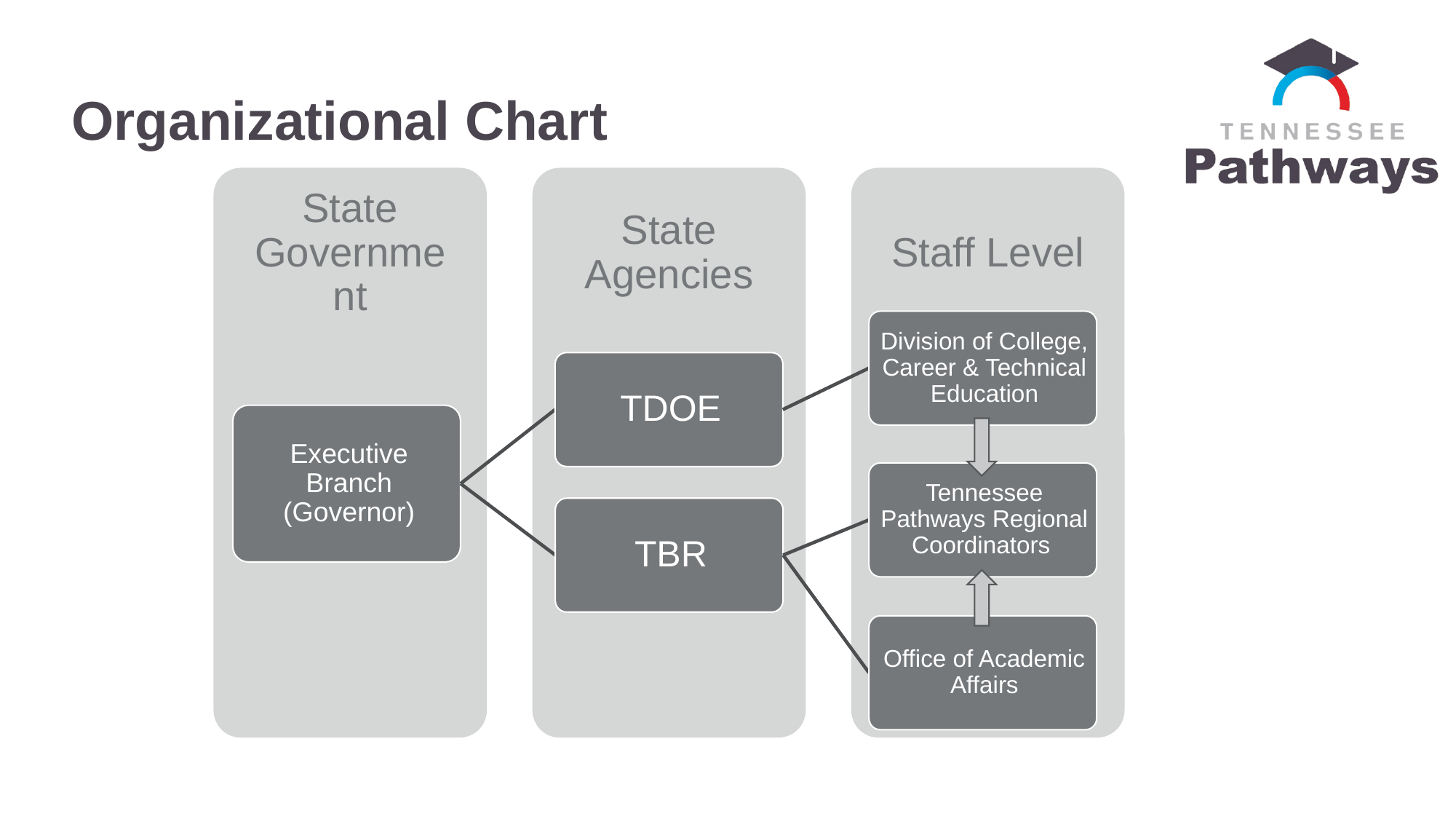

# Organizational Chart
Staff Level
State Agencies
State Government
Executive Branch (Governor)

TBR

Office of Academic Affairs

Tennessee Pathways Regional Coordinators

TDOE

Division of College, Career & Technical Education